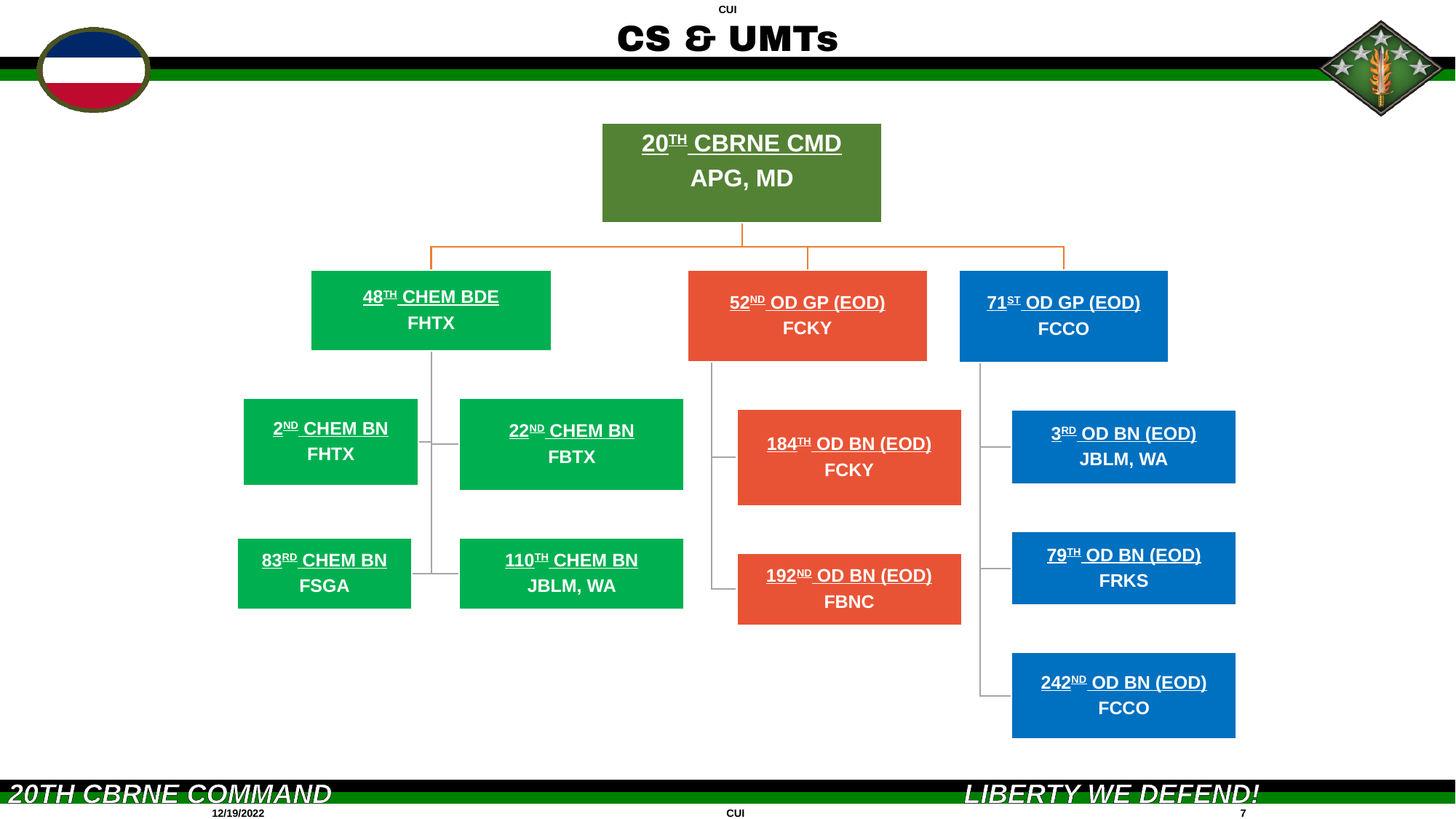

# CS & UMTs
20TH CBRNE CMD
APG, MD

71ST OD GP (EOD)
FCCO
3RD OD BN (EOD)
JBLM, WA
79TH OD BN (EOD)
FRKS
242ND OD BN (EOD)
FCCO
52ND OD GP (EOD)
FCKY
184TH OD BN (EOD)
FCKY
192ND OD BN (EOD)
FBNC
48TH CHEM BDE
FHTX
22ND CHEM BN
FBTX
2ND CHEM BN
FHTX
110TH CHEM BN
JBLM, WA
83RD CHEM BN
FSGA